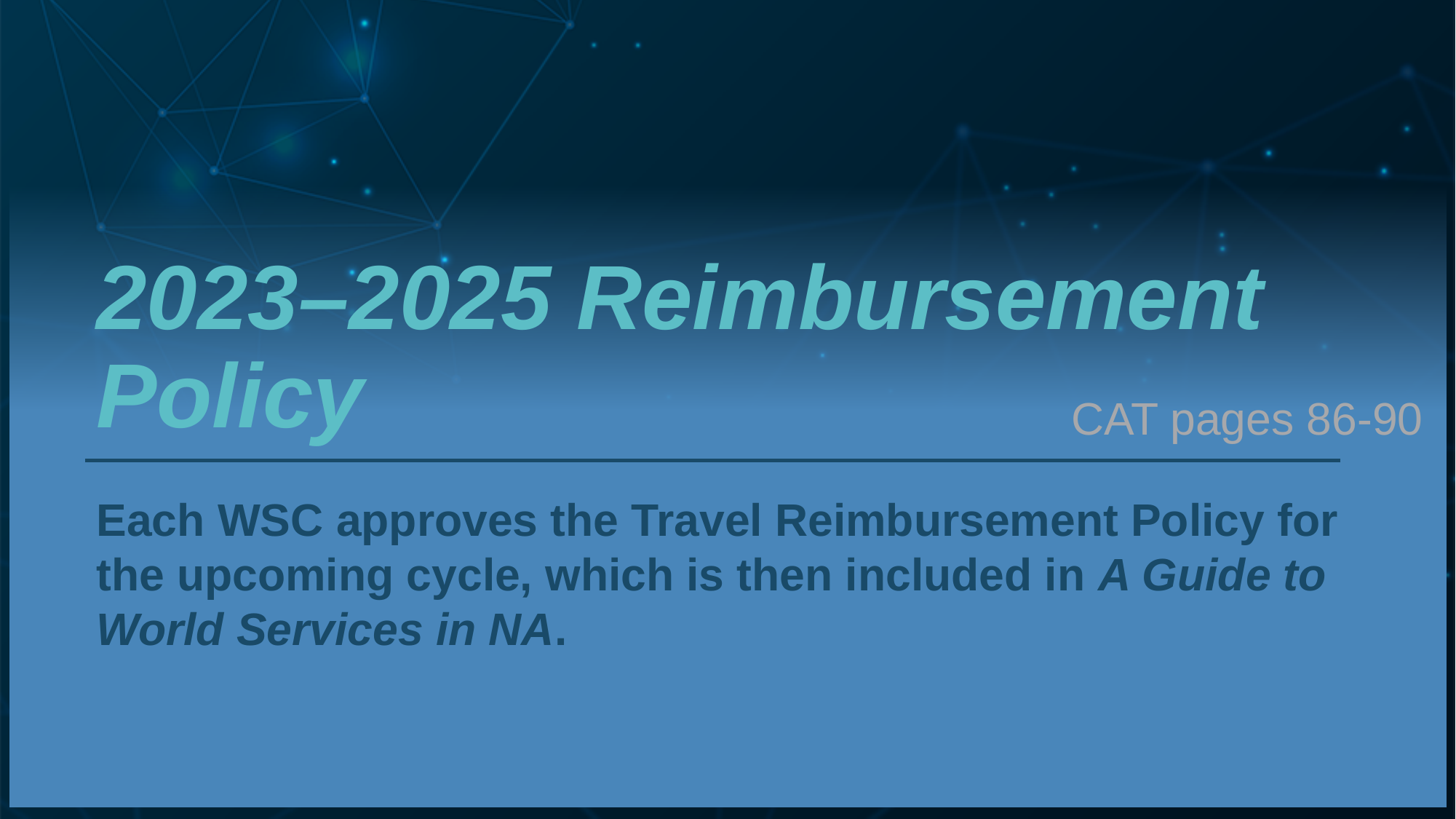

# 2023–2025 Reimbursement Policy
CAT pages 86-90
Each WSC approves the Travel Reimbursement Policy for the upcoming cycle, which is then included in A Guide to World Services in NA.